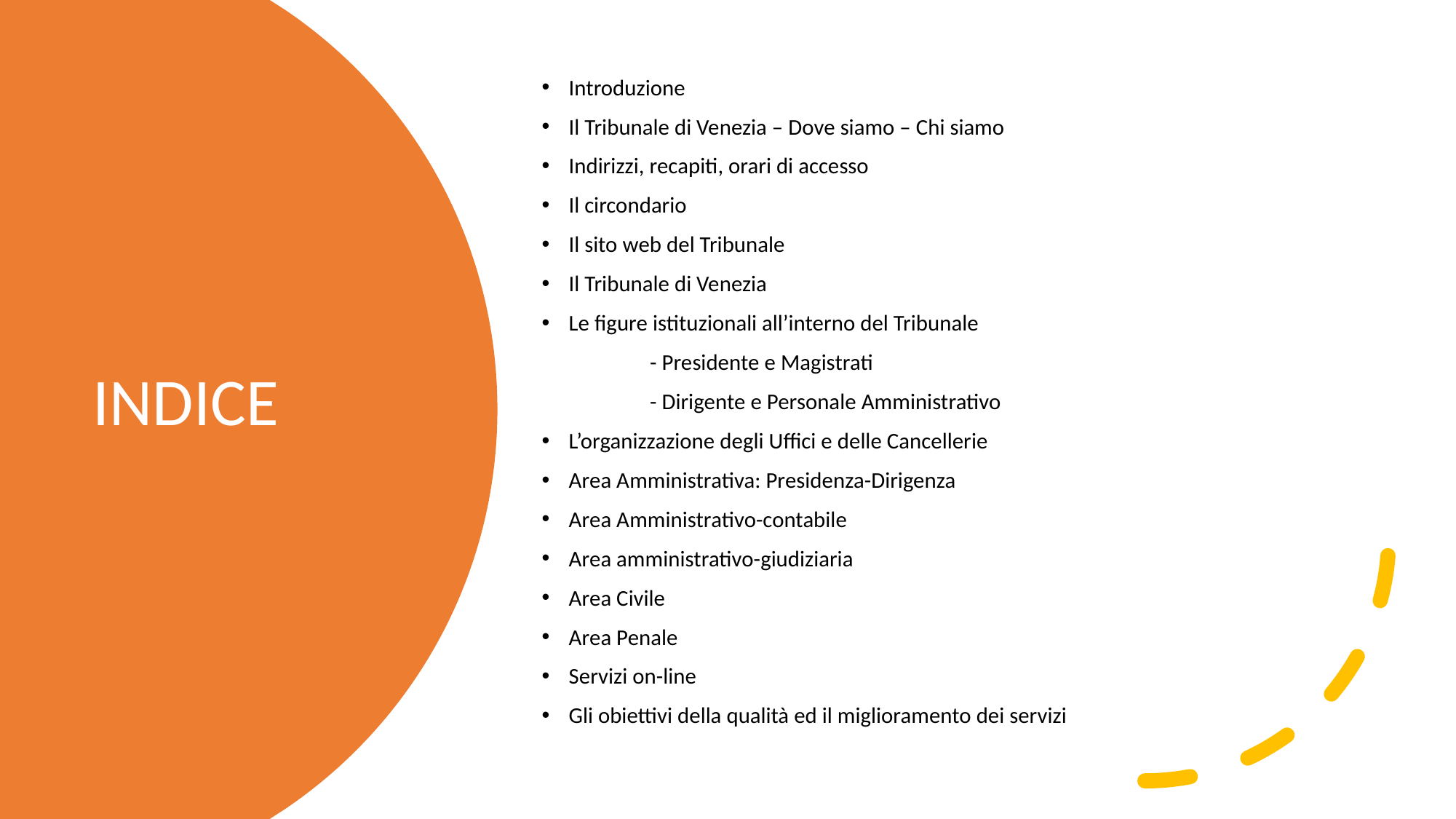

Introduzione
Il Tribunale di Venezia – Dove siamo – Chi siamo
Indirizzi, recapiti, orari di accesso
Il circondario
Il sito web del Tribunale
Il Tribunale di Venezia
Le figure istituzionali all’interno del Tribunale
 	- Presidente e Magistrati
	- Dirigente e Personale Amministrativo
L’organizzazione degli Uffici e delle Cancellerie
Area Amministrativa: Presidenza-Dirigenza
Area Amministrativo-contabile
Area amministrativo-giudiziaria
Area Civile
Area Penale
Servizi on-line
Gli obiettivi della qualità ed il miglioramento dei servizi

# INDICE

2